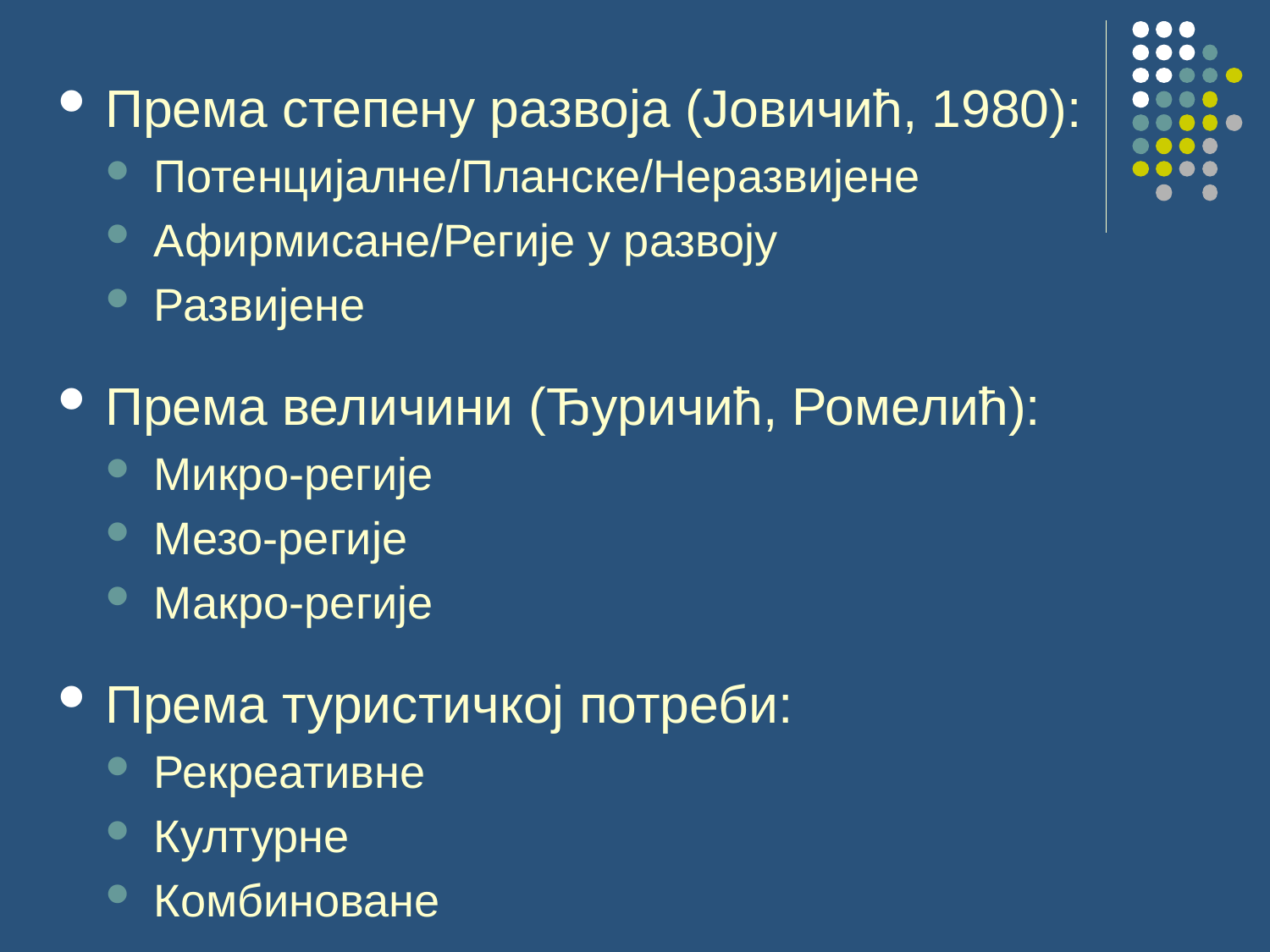

# Према степену развоја (Јовичић, 1980):
Потенцијалне/Планске/Неразвијене
Афирмисане/Регије у развоју
Развијене
Према величини (Ђуричић, Ромелић):
Микро-регије
Мезо-регије
Макро-регије
Према туристичкој потреби:
Рекреативне
Културне
Комбиноване